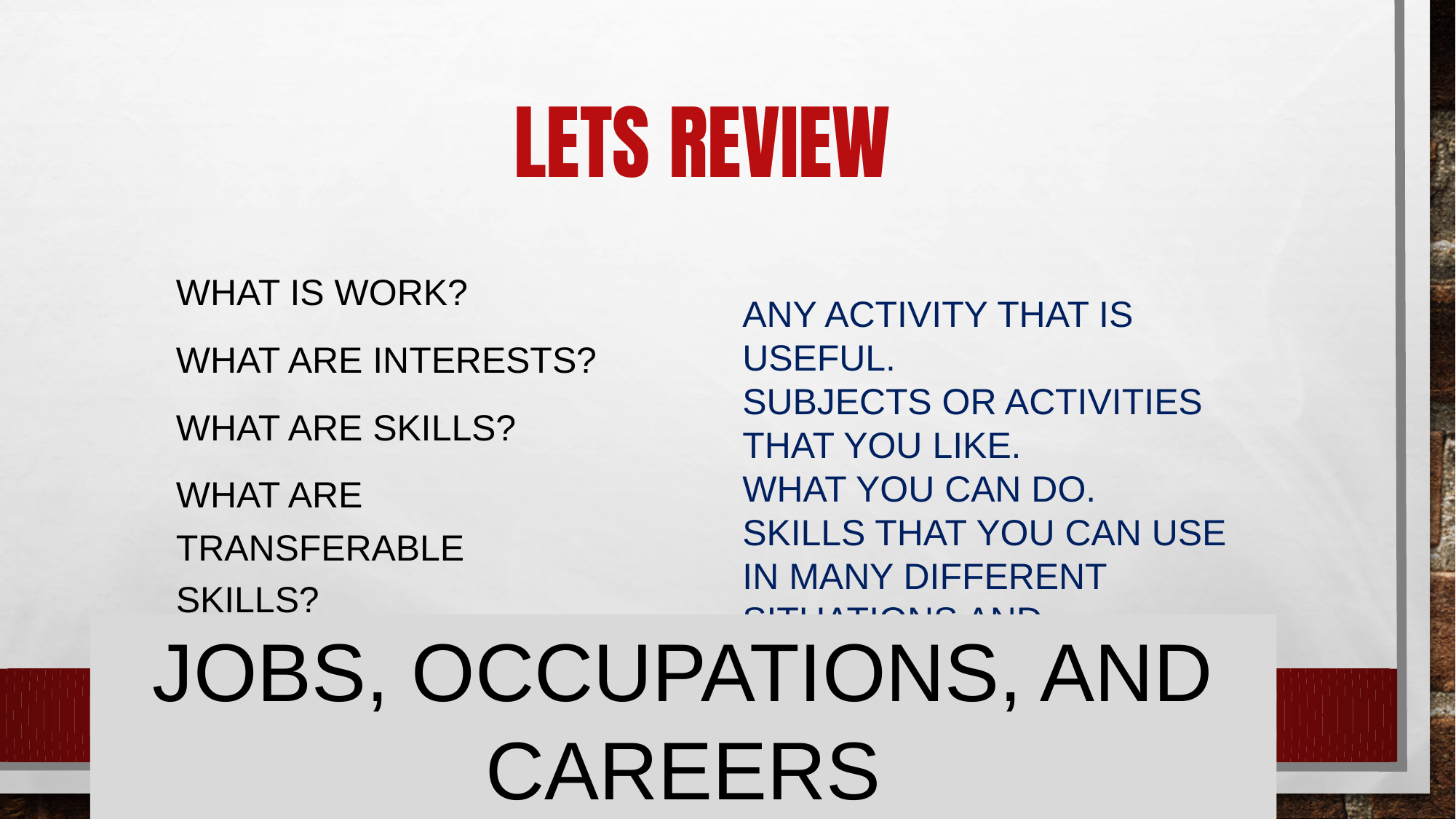

# Lets review
What is work?
What are interests?
What are skills?
What are transferable skills?
ANY ACTIVITY THAT IS USEFUL.
SUBJECTS OR ACTIVITIES THAT YOU LIKE.
WHAT YOU CAN DO.
SKILLS THAT YOU CAN USE IN MANY DIFFERENT SITUATIONS AND ACTIVITIES.
Jobs, Occupations, and Careers